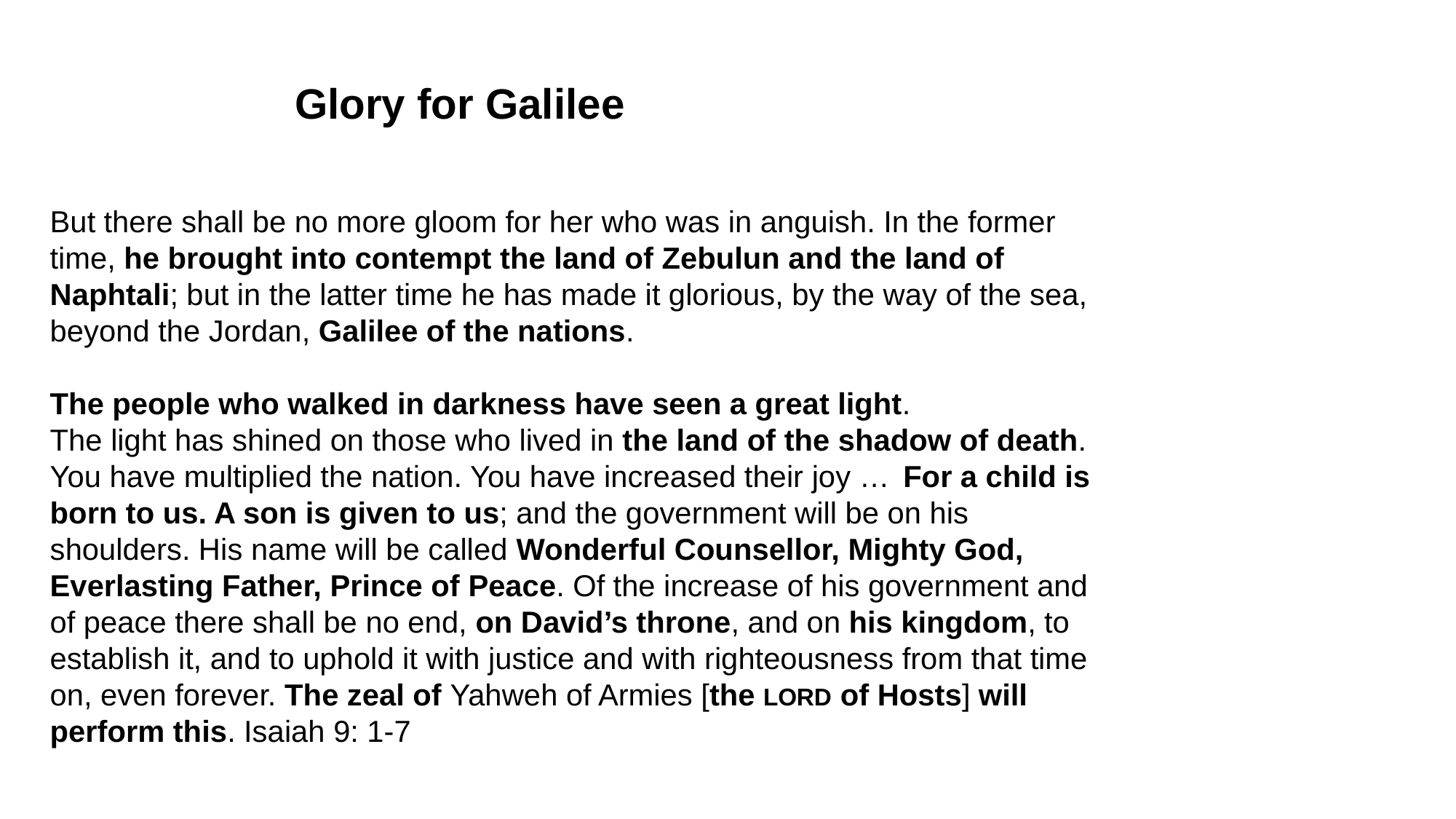

Glory for Galilee
But there shall be no more gloom for her who was in anguish. In the former time, he brought into contempt the land of Zebulun and the land of Naphtali; but in the latter time he has made it glorious, by the way of the sea, beyond the Jordan, Galilee of the nations.

The people who walked in darkness have seen a great light.
The light has shined on those who lived in the land of the shadow of death.
You have multiplied the nation. You have increased their joy …  For a child is born to us. A son is given to us; and the government will be on his shoulders. His name will be called Wonderful Counsellor, Mighty God, Everlasting Father, Prince of Peace. Of the increase of his government and of peace there shall be no end, on David’s throne, and on his kingdom, to establish it, and to uphold it with justice and with righteousness from that time on, even forever. The zeal of Yahweh of Armies [the LORD of Hosts] will perform this. Isaiah 9: 1-7